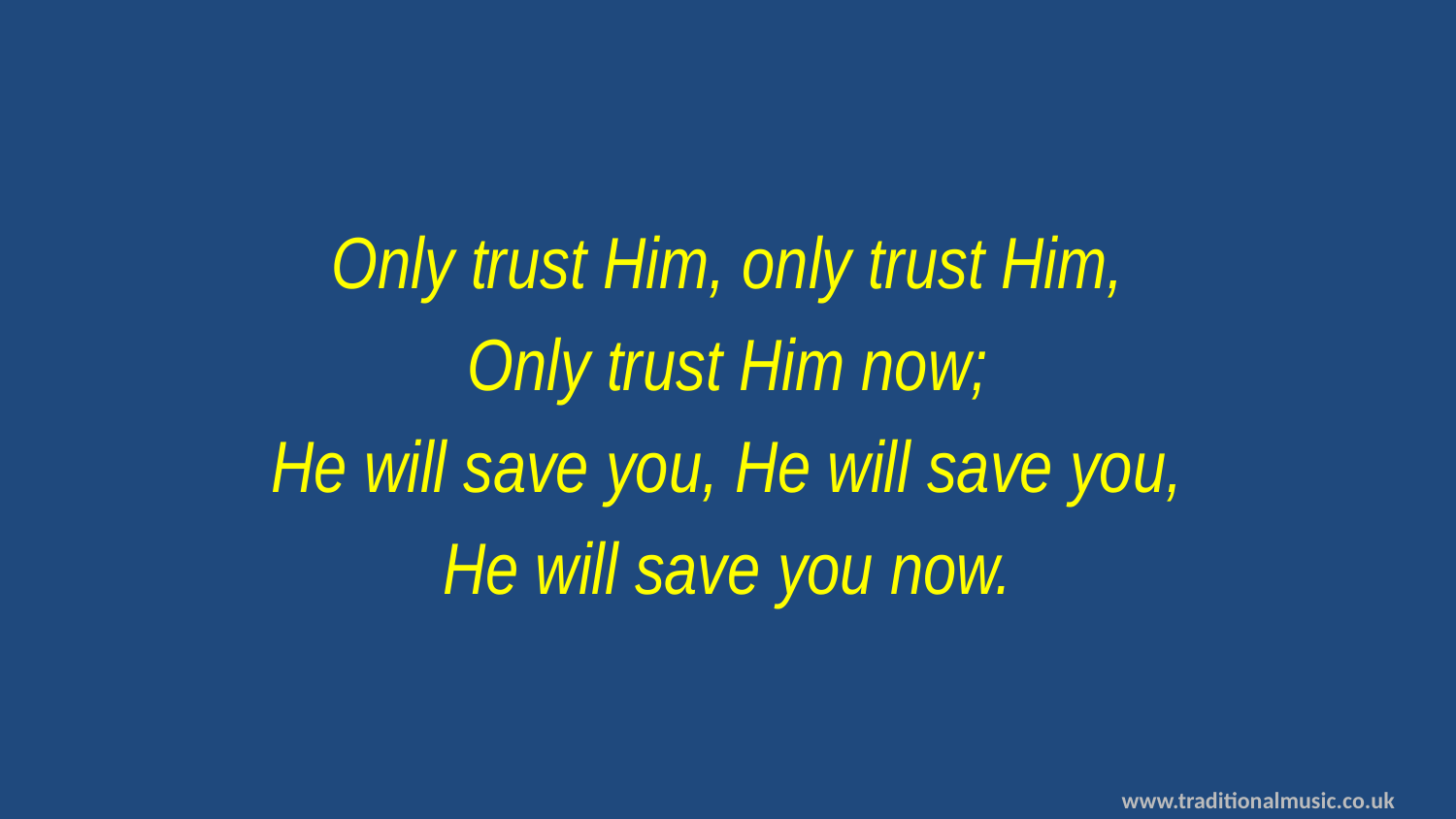

Only trust Him, only trust Him,
Only trust Him now;
He will save you, He will save you,
He will save you now.